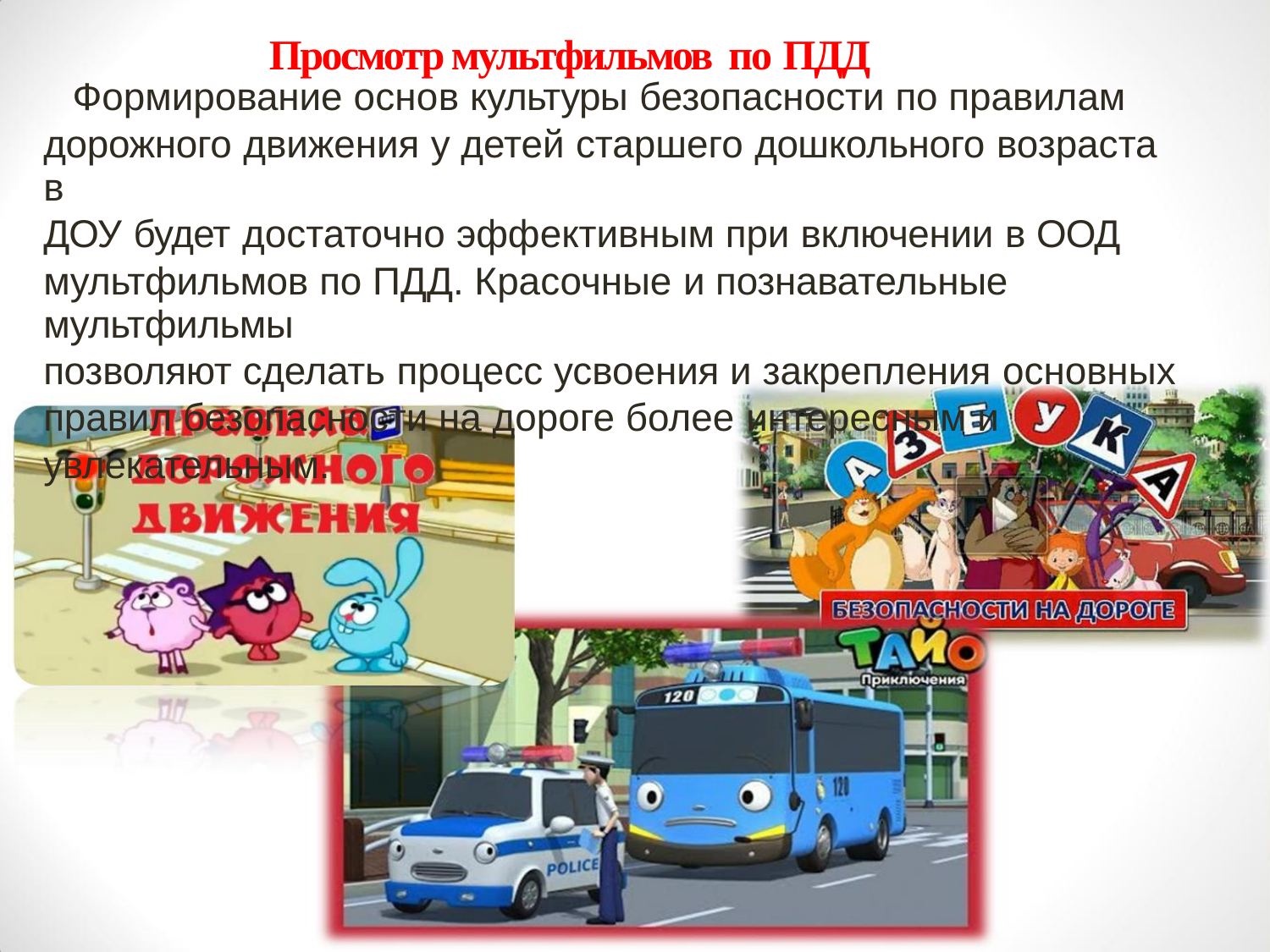

Просмотр мультфильмов по ПДД
Формирование основ культуры безопасности по правилам
дорожного движения у детей старшего дошкольного возраста в
ДОУ будет достаточно эффективным при включении в ООД
мультфильмов по ПДД. Красочные и познавательные мультфильмы
позволяют сделать процесс усвоения и закрепления основных
правил безопасности на дороге более интересным и
увлекательным.